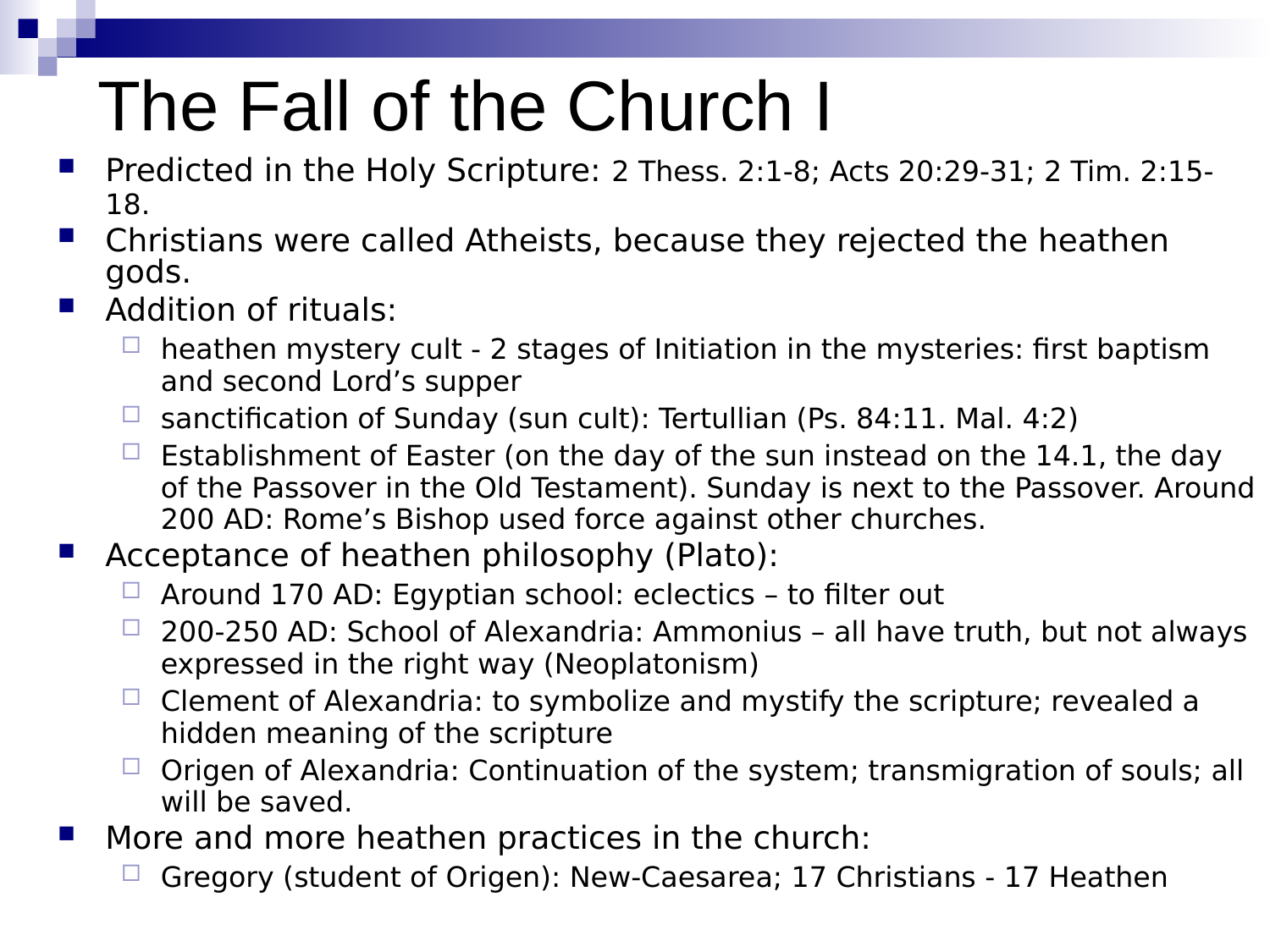

# The Fall of the Church I
Predicted in the Holy Scripture: 2 Thess. 2:1-8; Acts 20:29-31; 2 Tim. 2:15-18.
Christians were called Atheists, because they rejected the heathen gods.
Addition of rituals:
heathen mystery cult - 2 stages of Initiation in the mysteries: first baptism and second Lord’s supper
sanctification of Sunday (sun cult): Tertullian (Ps. 84:11. Mal. 4:2)
Establishment of Easter (on the day of the sun instead on the 14.1, the day of the Passover in the Old Testament). Sunday is next to the Passover. Around 200 AD: Rome’s Bishop used force against other churches.
Acceptance of heathen philosophy (Plato):
Around 170 AD: Egyptian school: eclectics – to filter out
200-250 AD: School of Alexandria: Ammonius – all have truth, but not always expressed in the right way (Neoplatonism)
Clement of Alexandria: to symbolize and mystify the scripture; revealed a hidden meaning of the scripture
Origen of Alexandria: Continuation of the system; transmigration of souls; all will be saved.
More and more heathen practices in the church:
Gregory (student of Origen): New-Caesarea; 17 Christians - 17 Heathen